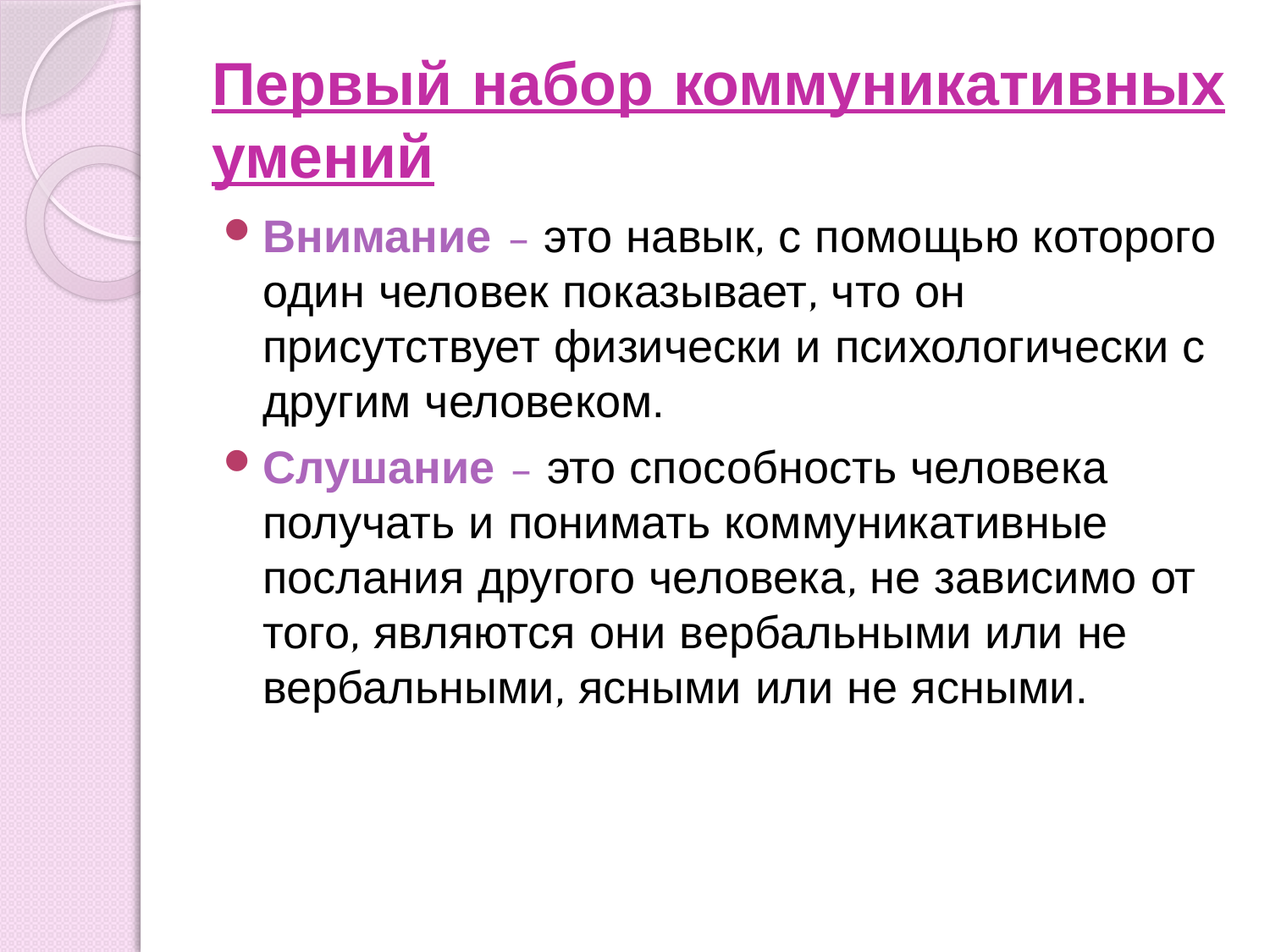

# Первый набор коммуникативных умений
Внимание – это навык, с помощью которого один человек показывает, что он присутствует физически и психологически с другим человеком.
Слушание – это способность человека получать и понимать коммуникативные послания другого человека, не зависимо от того, являются они вербальными или не вербальными, ясными или не ясными.